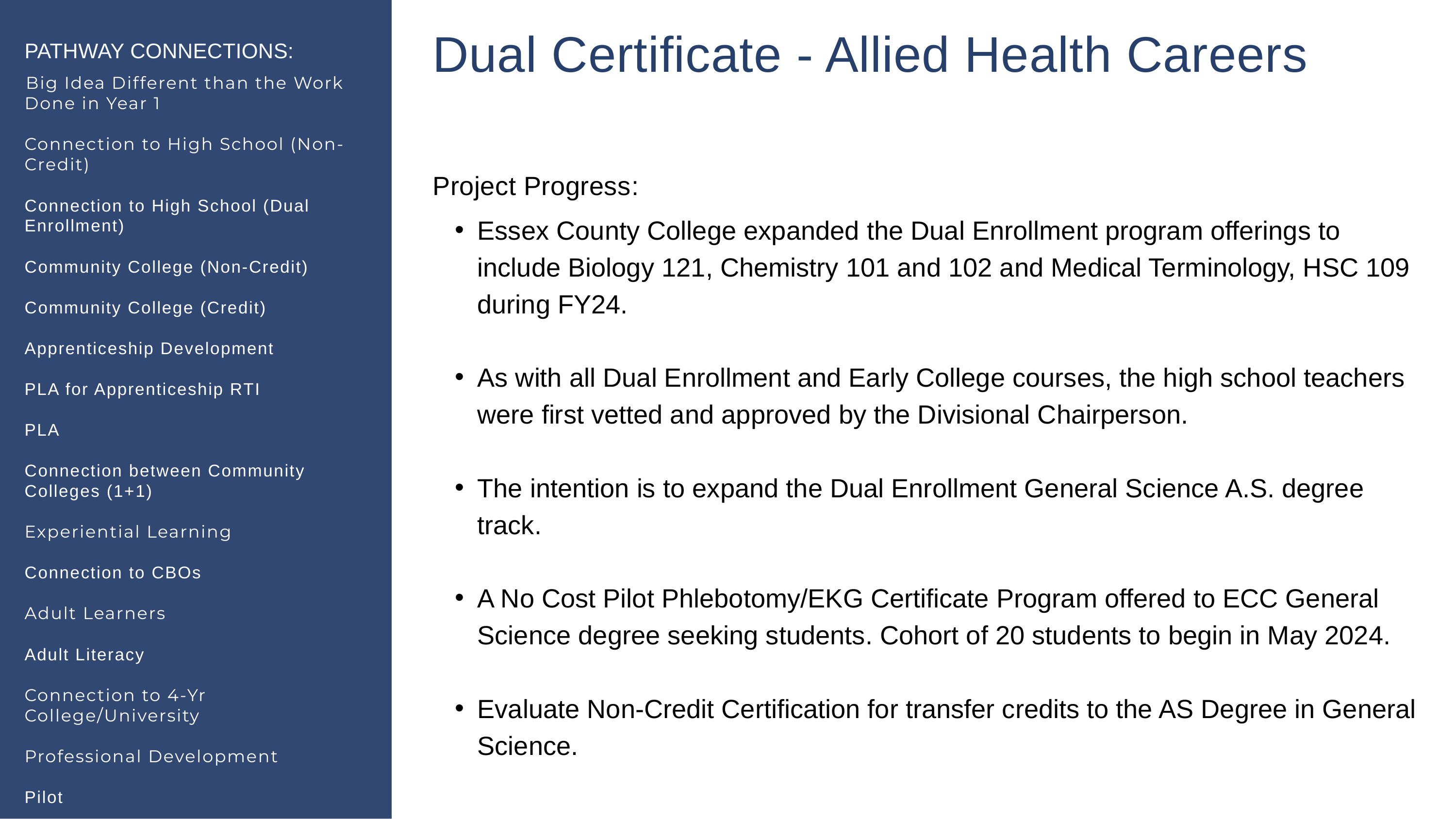

Dual Certificate - Allied Health Careers
PATHWAY CONNECTIONS:
​Big Idea Different than the Work Done in Year 1​

Connection to High School (Non-Credit)​
​
Connection to High School (Dual Enrollment)​
​
Community College (Non-Credit)​
​
Community College (Credit)​
​
Apprenticeship Development​
​
PLA for Apprenticeship RTI​
​
PLA​
​
Connection between Community Colleges (1+1)​
​
Experiential Learning​
​
Connection to CBOs​
​
Adult Learners​
​
Adult Literacy​
​
Connection to 4-Yr College/University​
​
Professional Development​
​
Pilot
Project Progress​:
Essex County College expanded the Dual Enrollment program offerings to include Biology 121, Chemistry 101 and 102 and Medical Terminology, HSC 109 during FY24.  ​
​
As with all Dual Enrollment and Early College courses, the high school teachers were first vetted and approved by the Divisional Chairperson.​
​
The intention is to expand the Dual Enrollment General Science A.S. degree track.​
​
A No Cost Pilot Phlebotomy/EKG Certificate Program offered to ECC General Science degree seeking students. Cohort of 20 students to begin in May 2024.​
​
Evaluate Non-Credit Certification for transfer credits to the AS Degree in General Science.